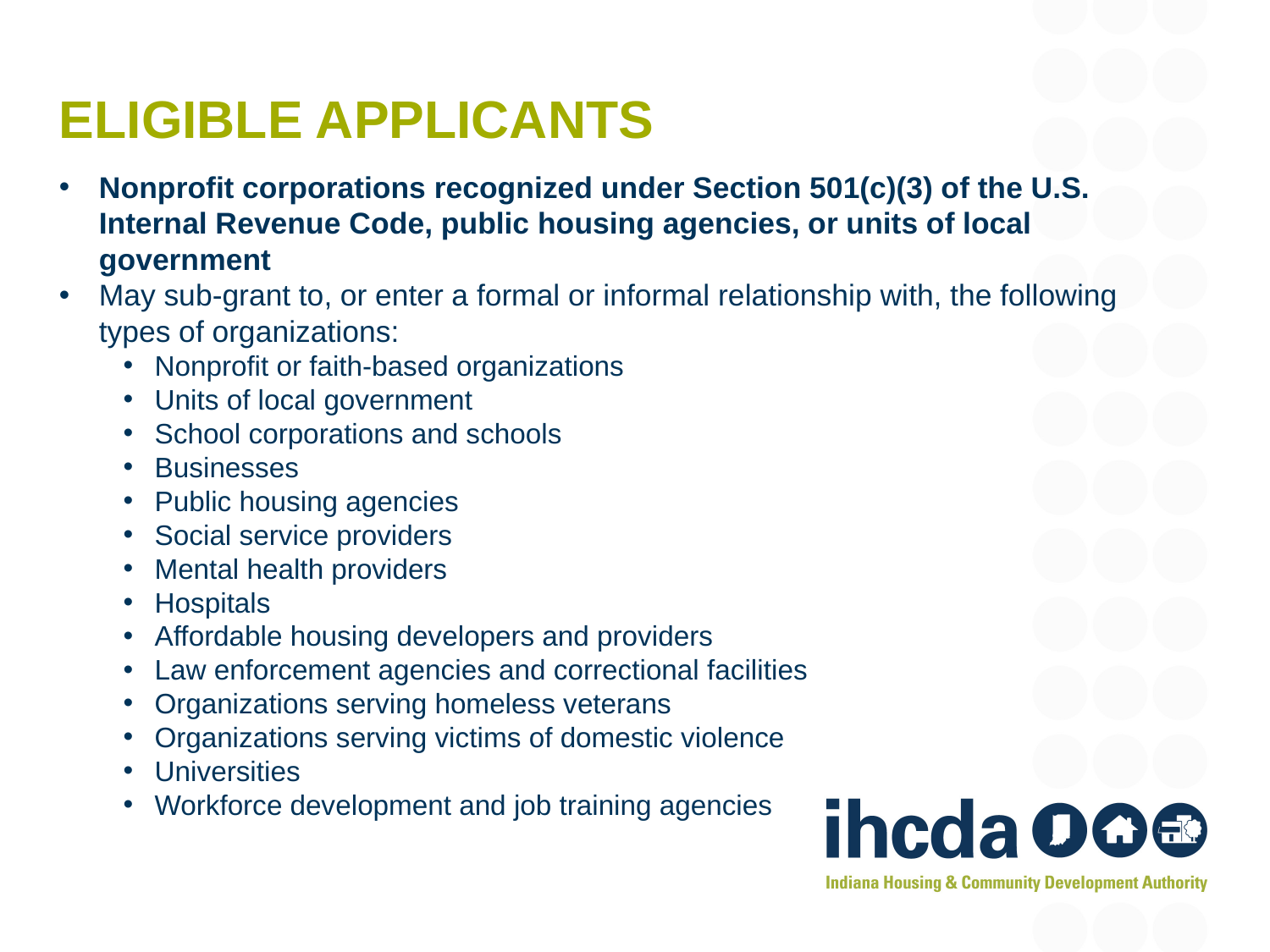

# Eligible applicants
Nonprofit corporations recognized under Section 501(c)(3) of the U.S. Internal Revenue Code, public housing agencies, or units of local government
May sub-grant to, or enter a formal or informal relationship with, the following types of organizations:
Nonprofit or faith-based organizations
Units of local government
School corporations and schools
Businesses
Public housing agencies
Social service providers
Mental health providers
Hospitals
Affordable housing developers and providers
Law enforcement agencies and correctional facilities
Organizations serving homeless veterans
Organizations serving victims of domestic violence
Universities
Workforce development and job training agencies